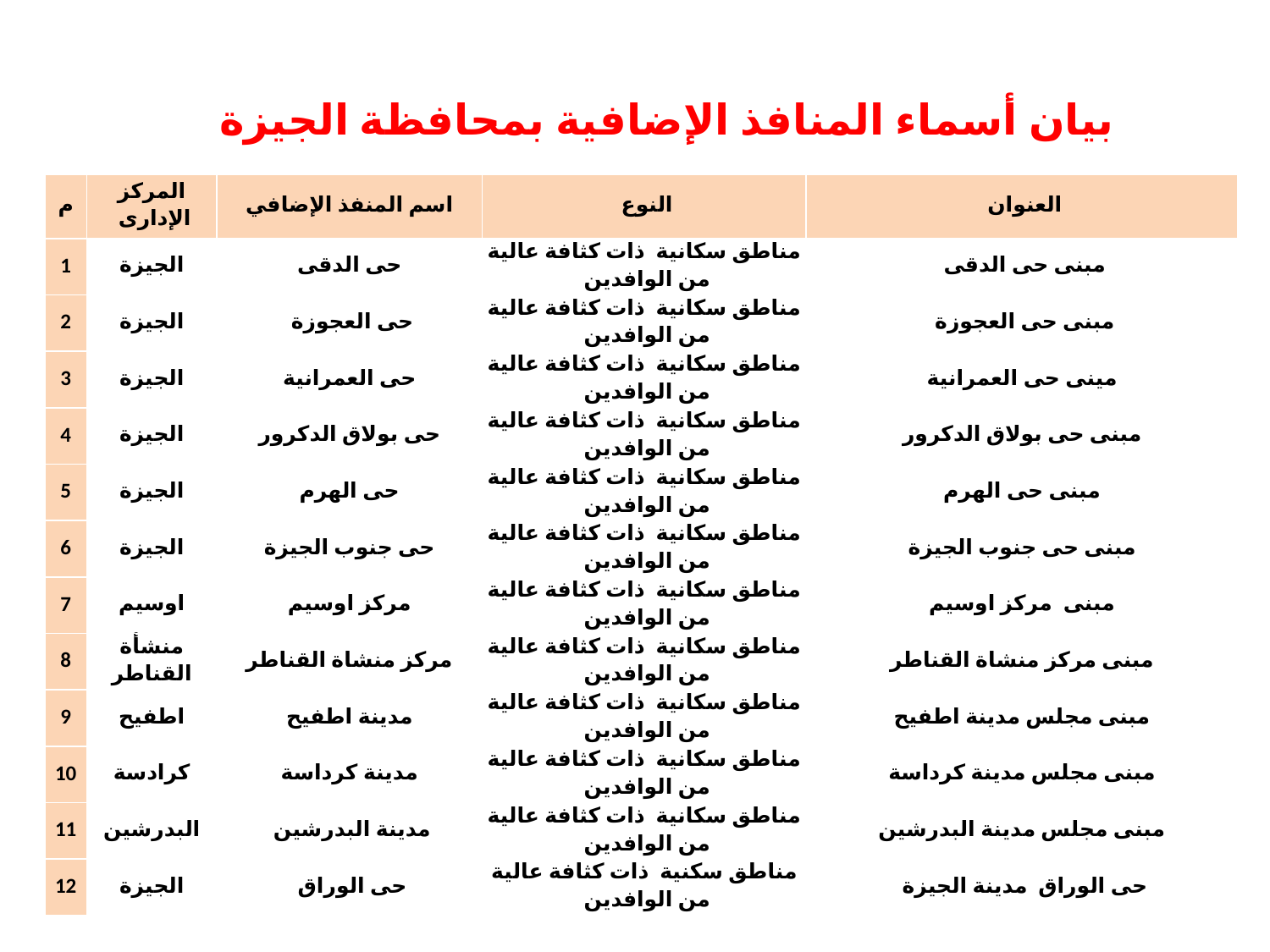

بيان أسماء المنافذ الإضافية بمحافظة الجيزة
| م | المركز الإدارى | اسم المنفذ الإضافي | النوع | العنوان |
| --- | --- | --- | --- | --- |
| 1 | الجيزة | حى الدقى | مناطق سكانية ذات كثافة عالية من الوافدين | مبنى حى الدقى |
| 2 | الجيزة | حى العجوزة | مناطق سكانية ذات كثافة عالية من الوافدين | مبنى حى العجوزة |
| 3 | الجيزة | حى العمرانية | مناطق سكانية ذات كثافة عالية من الوافدين | مينى حى العمرانية |
| 4 | الجيزة | حى بولاق الدكرور | مناطق سكانية ذات كثافة عالية من الوافدين | مبنى حى بولاق الدكرور |
| 5 | الجيزة | حى الهرم | مناطق سكانية ذات كثافة عالية من الوافدين | مبنى حى الهرم |
| 6 | الجيزة | حى جنوب الجيزة | مناطق سكانية ذات كثافة عالية من الوافدين | مبنى حى جنوب الجيزة |
| 7 | اوسيم | مركز اوسيم | مناطق سكانية ذات كثافة عالية من الوافدين | مبنى مركز اوسيم |
| 8 | منشأة القناطر | مركز منشاة القناطر | مناطق سكانية ذات كثافة عالية من الوافدين | مبنى مركز منشاة القناطر |
| 9 | اطفيح | مدينة اطفيح | مناطق سكانية ذات كثافة عالية من الوافدين | مبنى مجلس مدينة اطفيح |
| 10 | كرادسة | مدينة كرداسة | مناطق سكانية ذات كثافة عالية من الوافدين | مبنى مجلس مدينة كرداسة |
| 11 | البدرشين | مدينة البدرشين | مناطق سكانية ذات كثافة عالية من الوافدين | مبنى مجلس مدينة البدرشين |
| 12 | الجيزة | حى الوراق | مناطق سكنية ذات كثافة عالية من الوافدين | حى الوراق مدينة الجيزة |